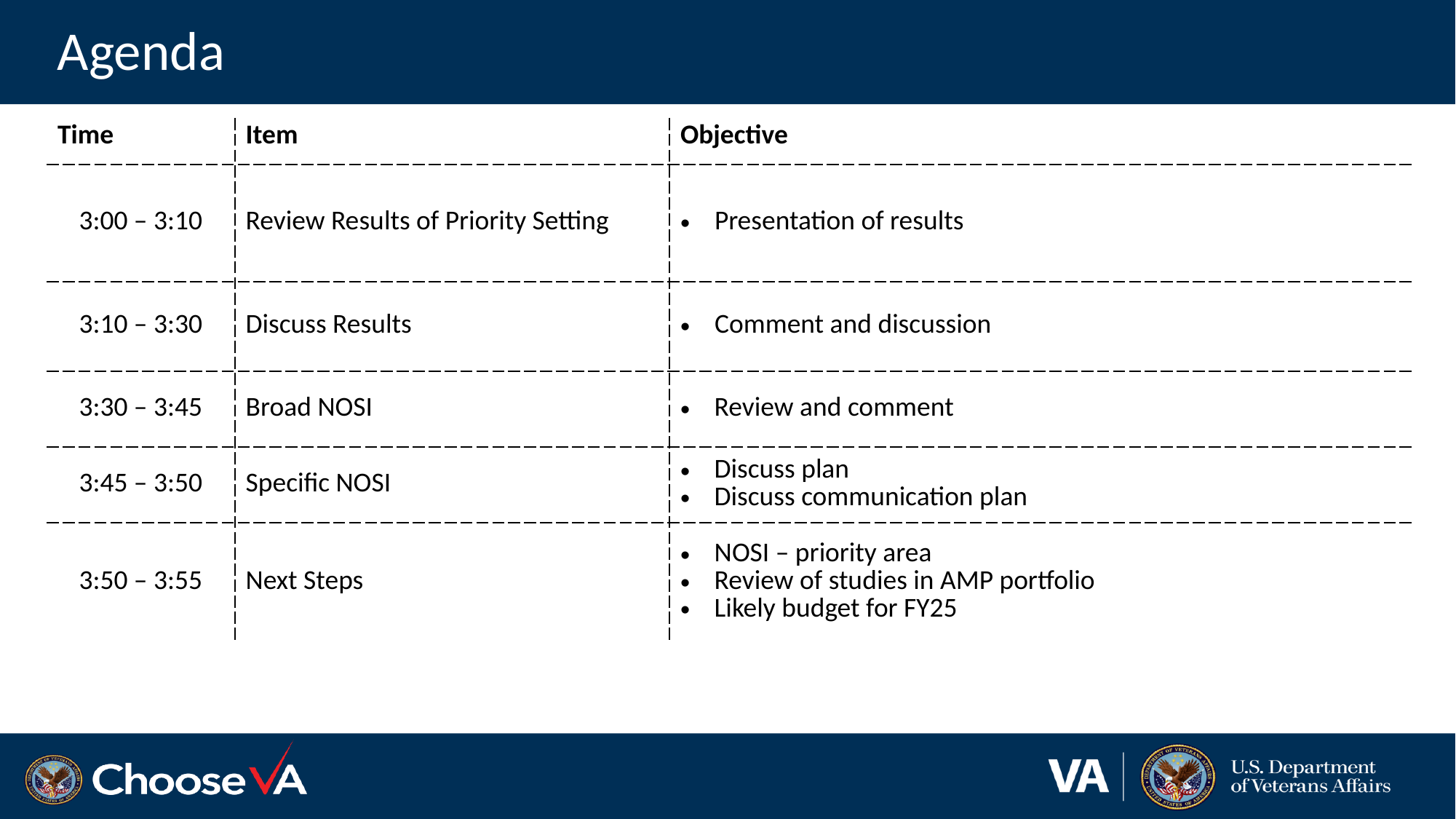

Agenda
| Time | Item | Objective |
| --- | --- | --- |
| 3:00 – 3:10 | Review Results of Priority Setting | Presentation of results |
| 3:10 – 3:30 | Discuss Results | Comment and discussion |
| 3:30 – 3:45 | Broad NOSI | Review and comment |
| 3:45 – 3:50 | Specific NOSI | Discuss plan Discuss communication plan |
| 3:50 – 3:55 | Next Steps | NOSI – priority area Review of studies in AMP portfolio Likely budget for FY25 |